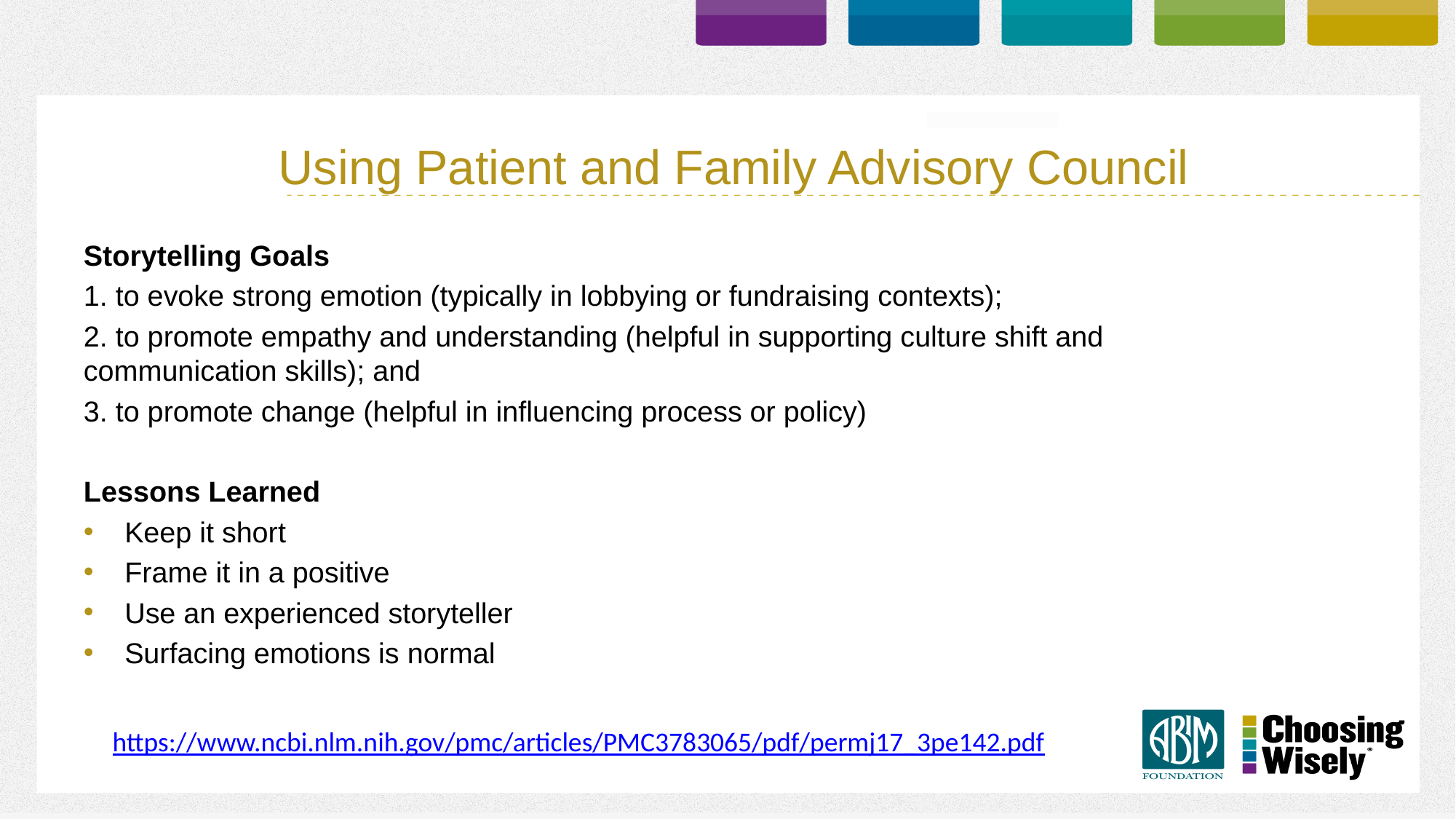

# Using Patient and Family Advisory Council
Storytelling Goals
1. to evoke strong emotion (typically in lobbying or fundraising contexts);
2. to promote empathy and understanding (helpful in supporting culture shift and communication skills); and
3. to promote change (helpful in influencing process or policy)

Lessons Learned
Keep it short
Frame it in a positive
Use an experienced storyteller
Surfacing emotions is normal
https://www.ncbi.nlm.nih.gov/pmc/articles/PMC3783065/pdf/permj17_3pe142.pdf